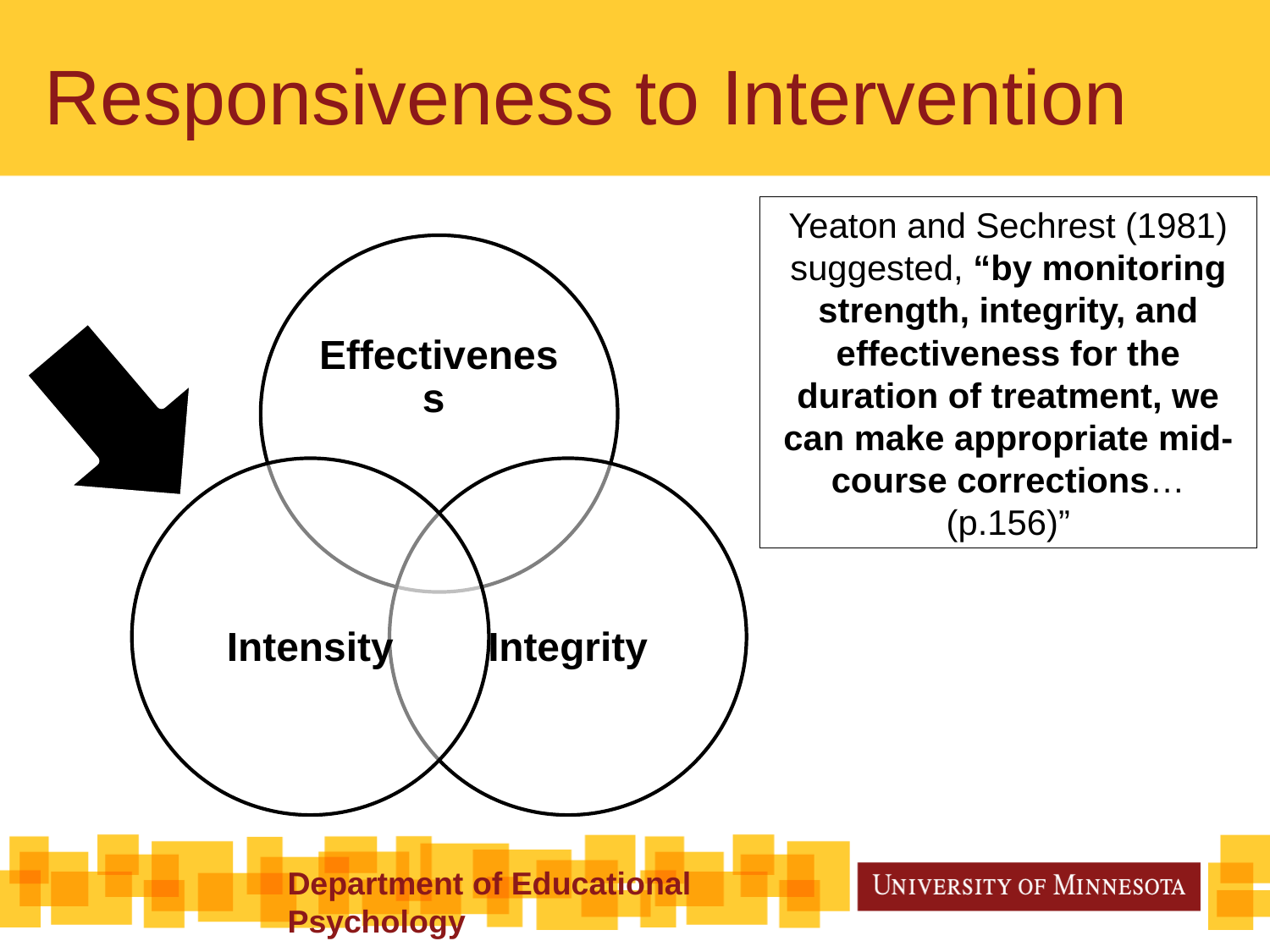

# Responsiveness to Intervention
Yeaton and Sechrest (1981) suggested, “by monitoring strength, integrity, and effectiveness for the duration of treatment, we can make appropriate mid-course corrections…(p.156)”
Effectiveness
Integrity
Intensity